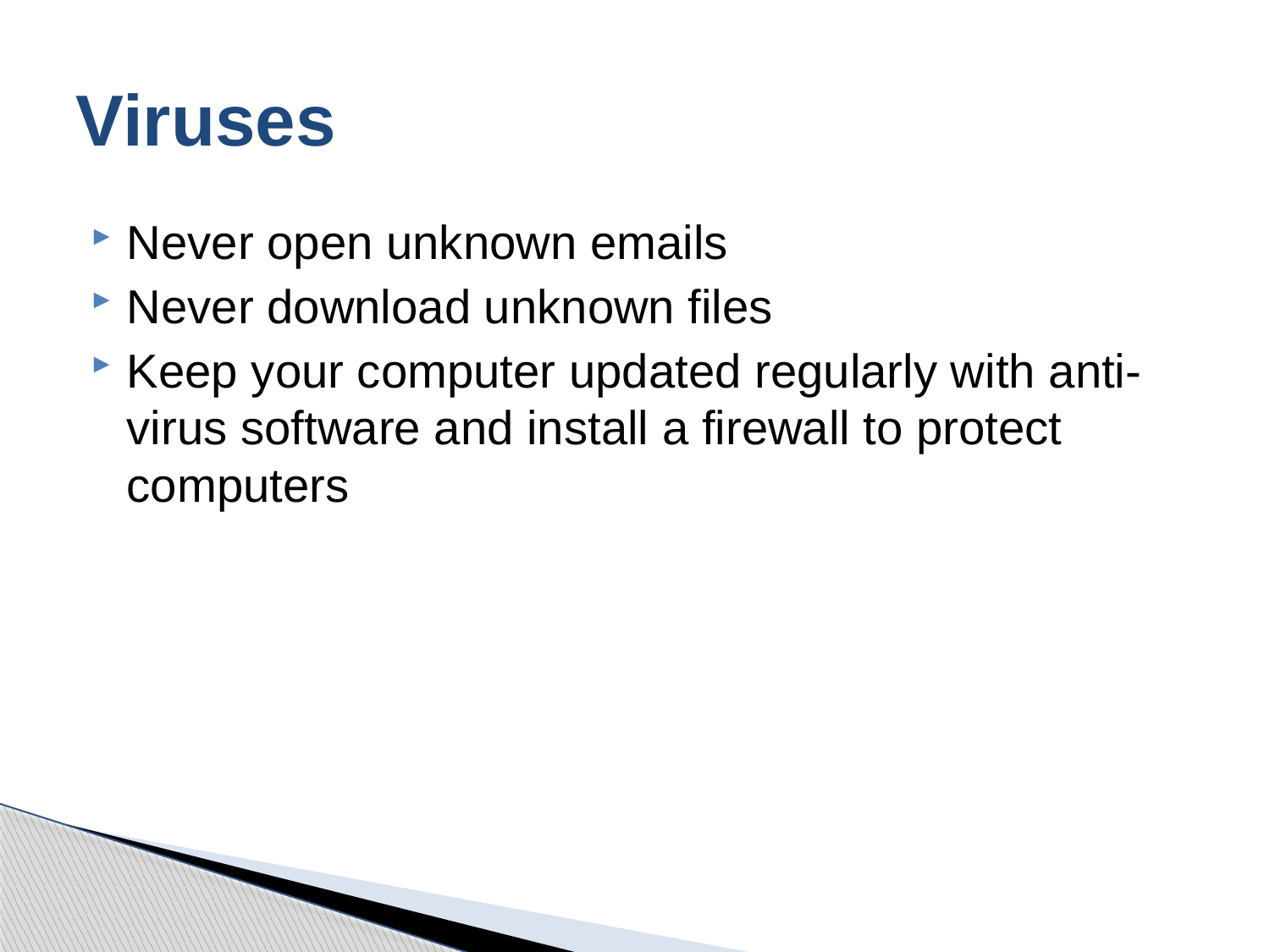

# Viruses
Never open unknown emails
Never download unknown files
Keep your computer updated regularly with anti-virus software and install a firewall to protect computers